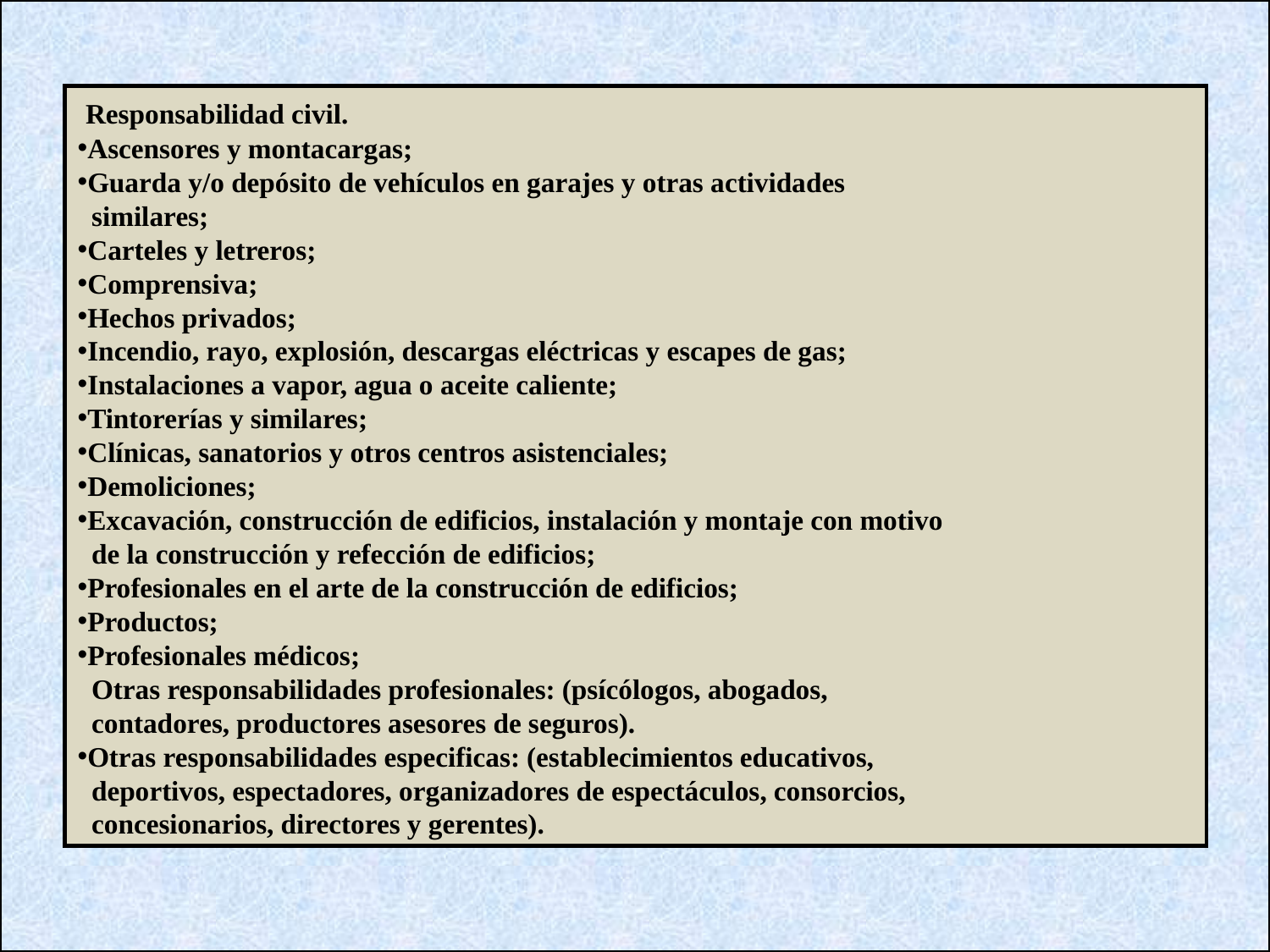

Responsabilidad civil.
Ascensores y montacargas;
Guarda y/o depósito de vehículos en garajes y otras actividades
  similares;
Carteles y letreros;
Comprensiva;
Hechos privados;
Incendio, rayo, explosión, descargas eléctricas y escapes de gas;
Instalaciones a vapor, agua o aceite caliente;
Tintorerías y similares;
Clínicas, sanatorios y otros centros asistenciales;
Demoliciones;
Excavación, construcción de edificios, instalación y montaje con motivo
  de la construcción y refección de edificios;
Profesionales en el arte de la construcción de edificios;
Productos;
Profesionales médicos;
  Otras responsabilidades profesionales: (psícólogos, abogados,
  contadores, productores asesores de seguros).
Otras responsabilidades especificas: (establecimientos educativos,
  deportivos, espectadores, organizadores de espectáculos, consorcios,
  concesionarios, directores y gerentes).